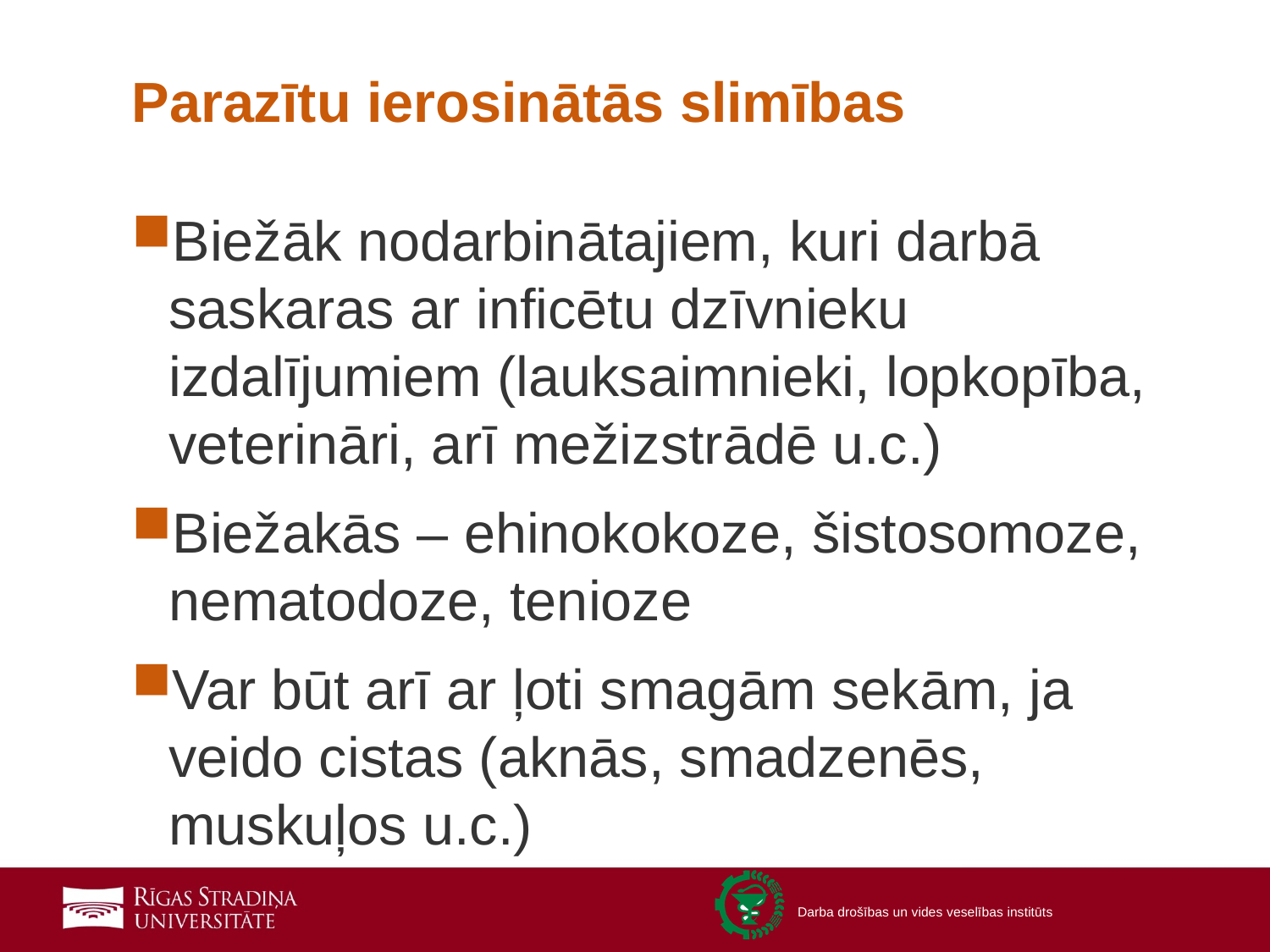

# Parazītu ierosinātās slimības
Biežāk nodarbinātajiem, kuri darbā saskaras ar inficētu dzīvnieku izdalījumiem (lauksaimnieki, lopkopība, veterināri, arī mežizstrādē u.c.)
Biežakās – ehinokokoze, šistosomoze, nematodoze, tenioze
Var būt arī ar ļoti smagām sekām, ja veido cistas (aknās, smadzenēs, muskuļos u.c.)